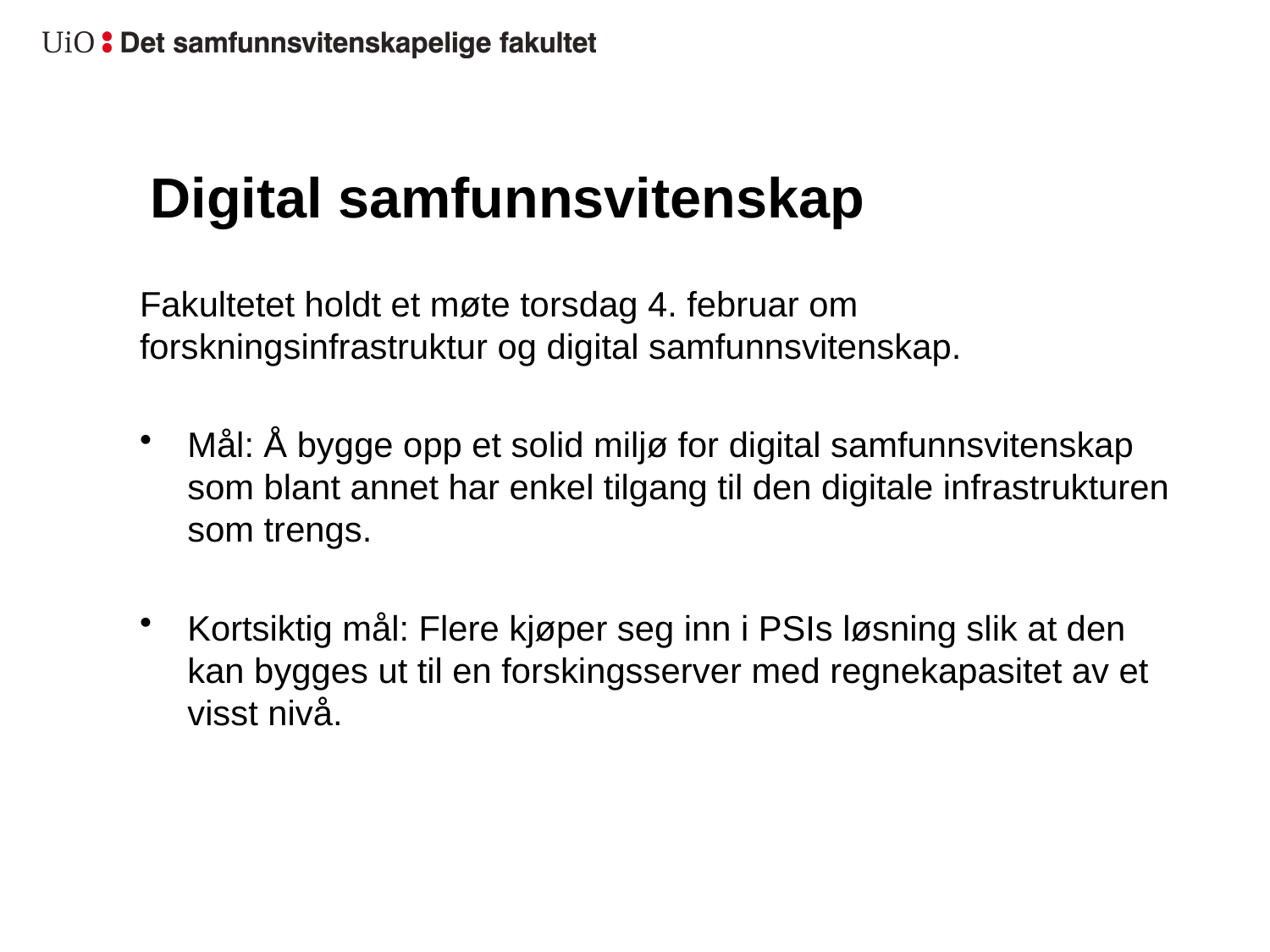

# Digital samfunnsvitenskap
Fakultetet holdt et møte torsdag 4. februar om forskningsinfrastruktur og digital samfunnsvitenskap.

Mål: Å bygge opp et solid miljø for digital samfunnsvitenskap som blant annet har enkel tilgang til den digitale infrastrukturen som trengs.

Kortsiktig mål: Flere kjøper seg inn i PSIs løsning slik at den kan bygges ut til en forskingsserver med regnekapasitet av et visst nivå.